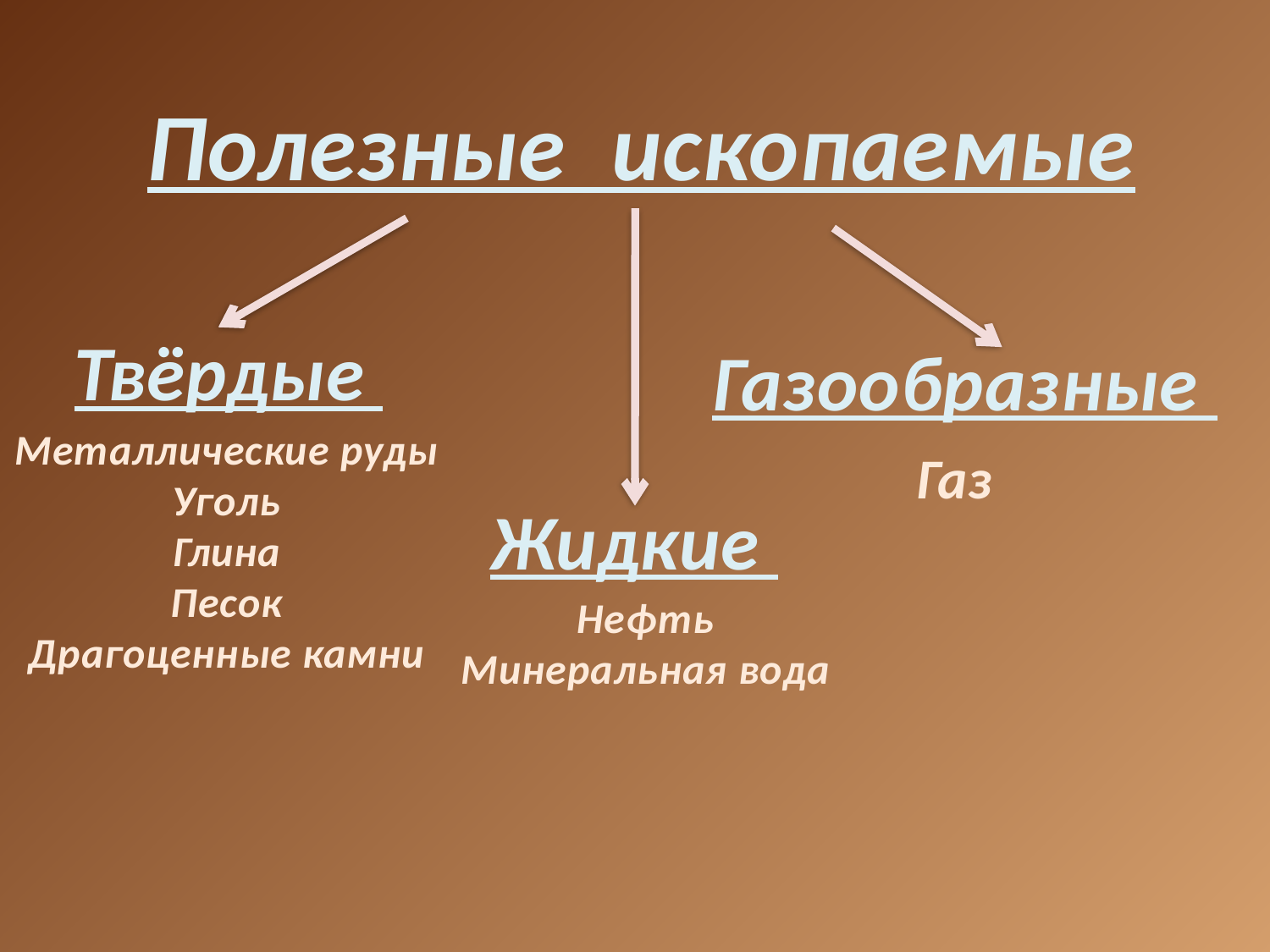

Полезные  ископаемые
Твёрдые
Газообразные
Металлические руды
Уголь
Глина
Песок
Драгоценные камни
Газ
Жидкие
Нефть
Минеральная вода